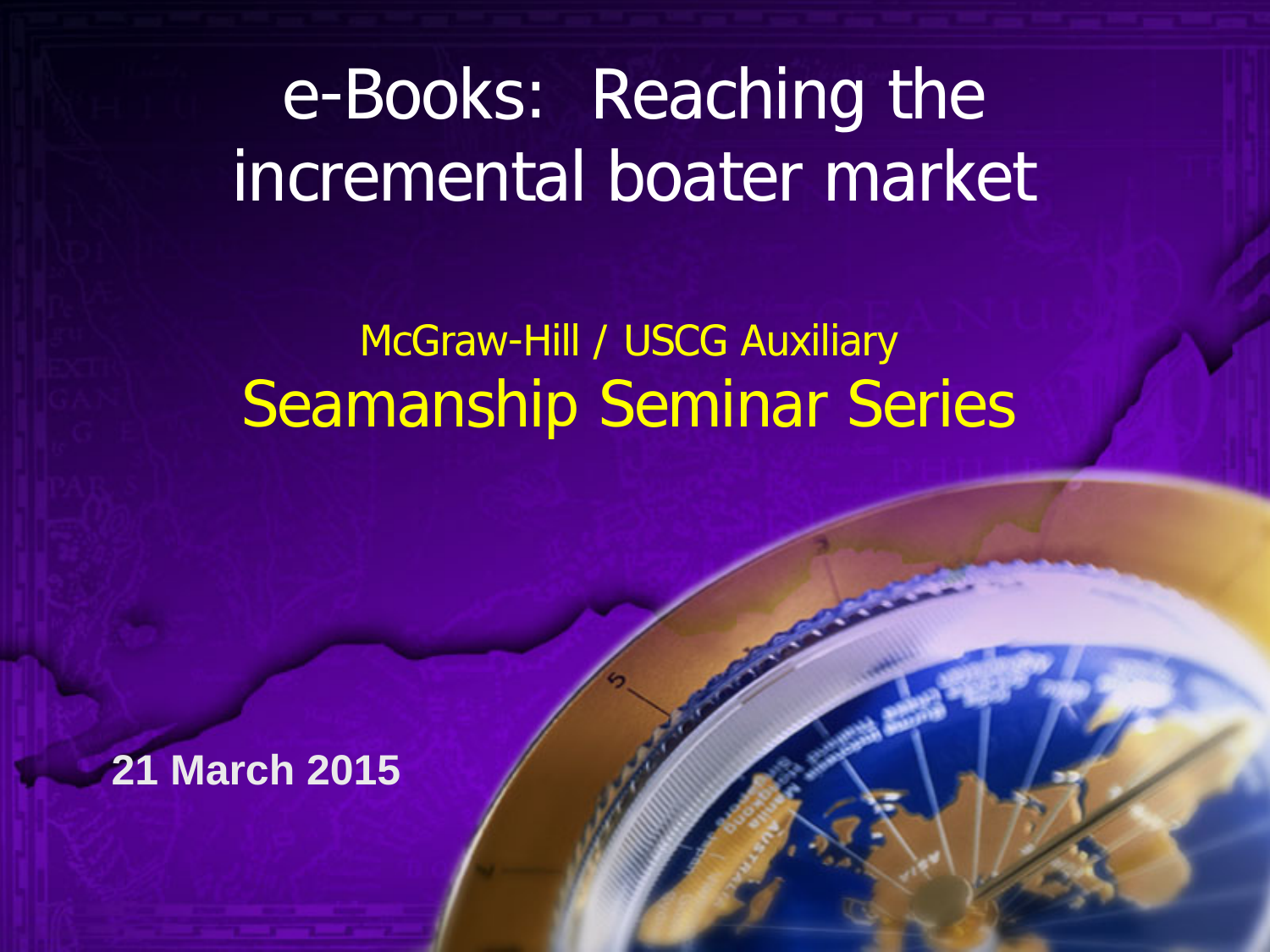

# e-Books:  Reaching the incremental boater market
McGraw-Hill / USCG Auxiliary
Seamanship Seminar Series

21 March 2015